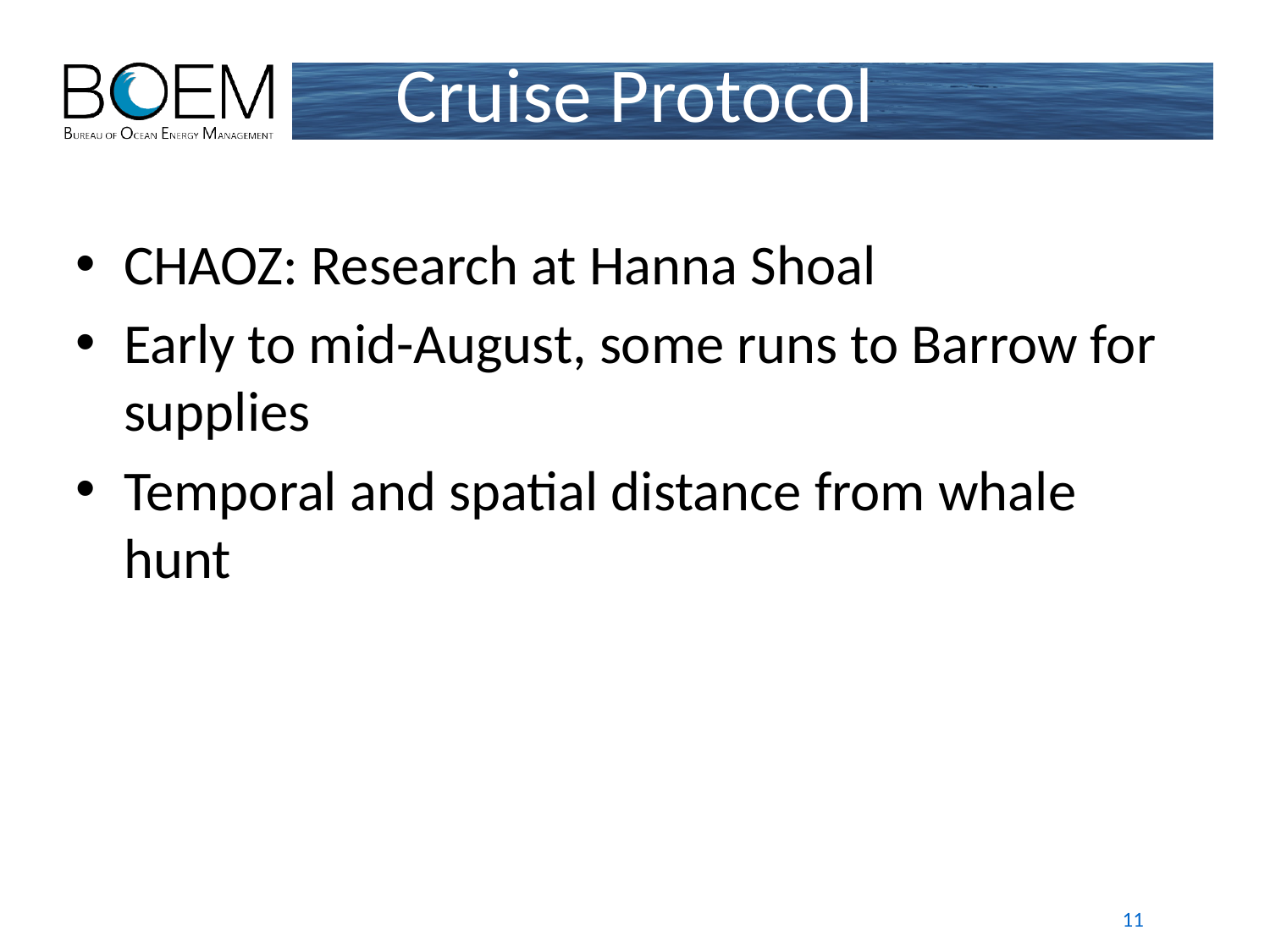

# Cruise Protocol
CHAOZ: Research at Hanna Shoal
Early to mid-August, some runs to Barrow for supplies
Temporal and spatial distance from whale hunt